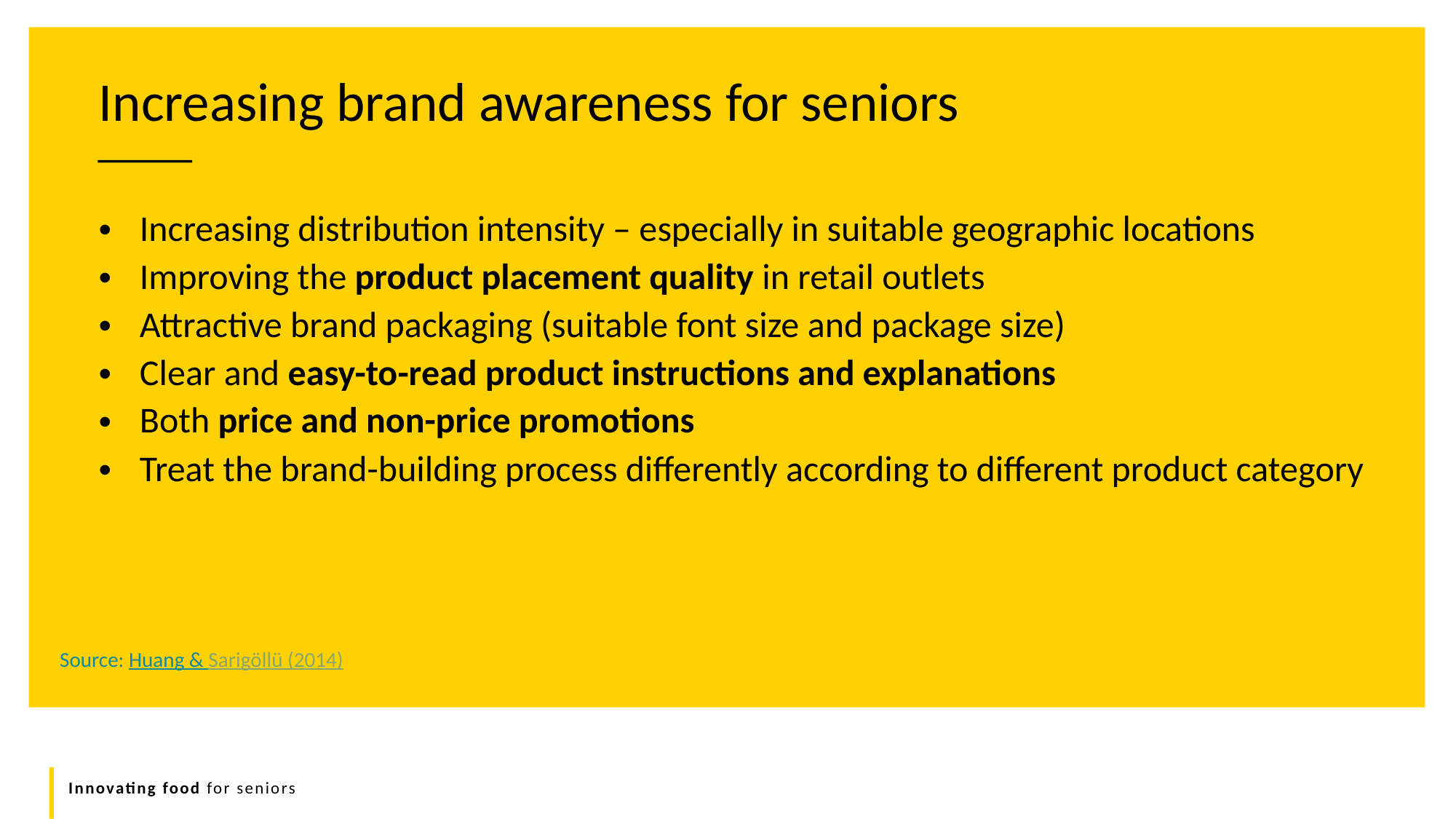

Increasing brand awareness for seniors
Increasing distribution intensity – especially in suitable geographic locations
Improving the product placement quality in retail outlets
Attractive brand packaging (suitable font size and package size)
Clear and easy-to-read product instructions and explanations
Both price and non-price promotions
Treat the brand-building process differently according to different product category

Source: Huang & Sarigöllü (2014)